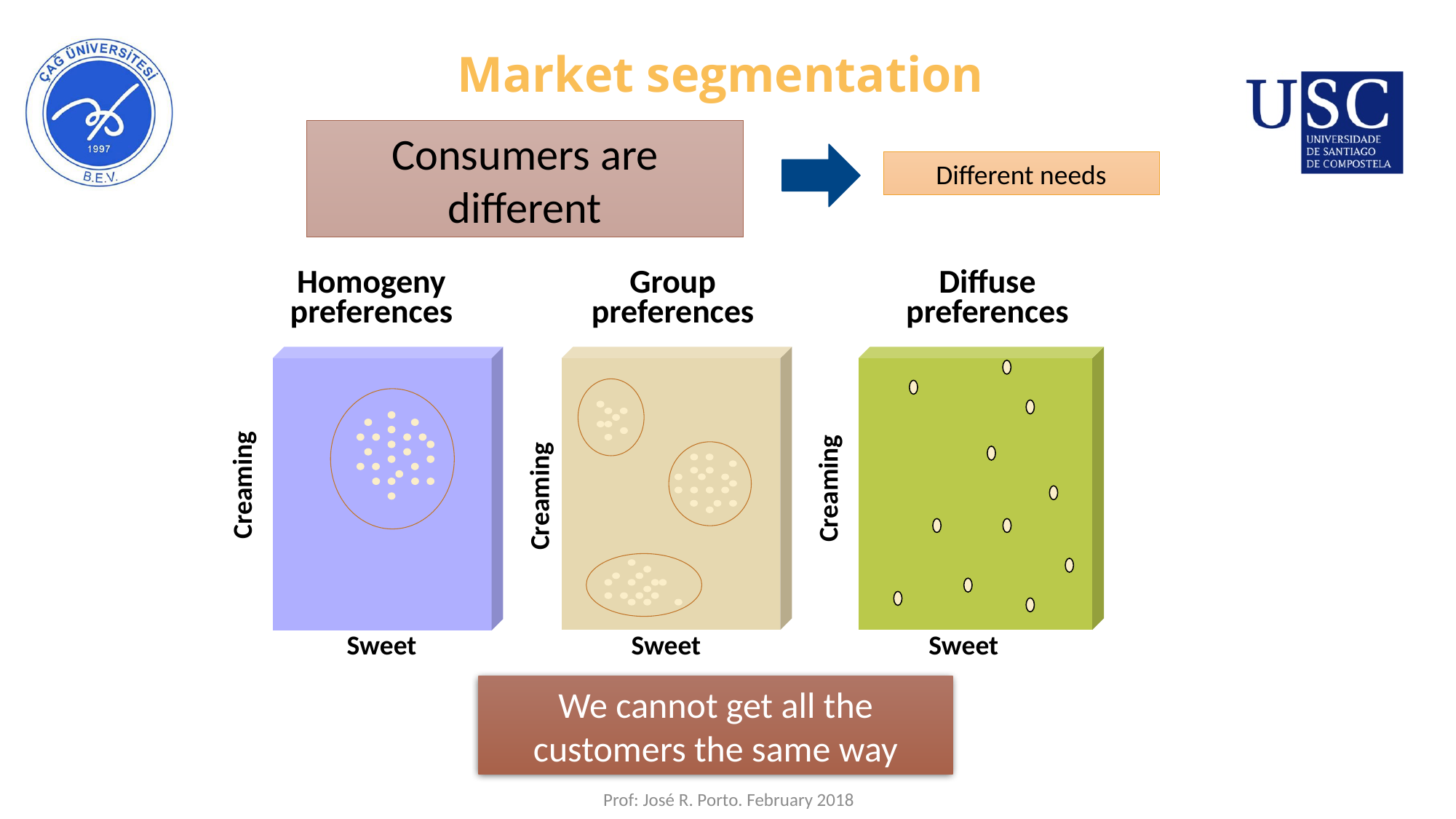

77
# Market segmentation
Consumers are different

Different needs
Homogeny
preferences
Group preferences
Diffuse
preferences

Creaming

Creaming

Creaming

Sweet
Sweet
Sweet
We cannot get all the customers the same way
Prof: José R. Porto. February 2018